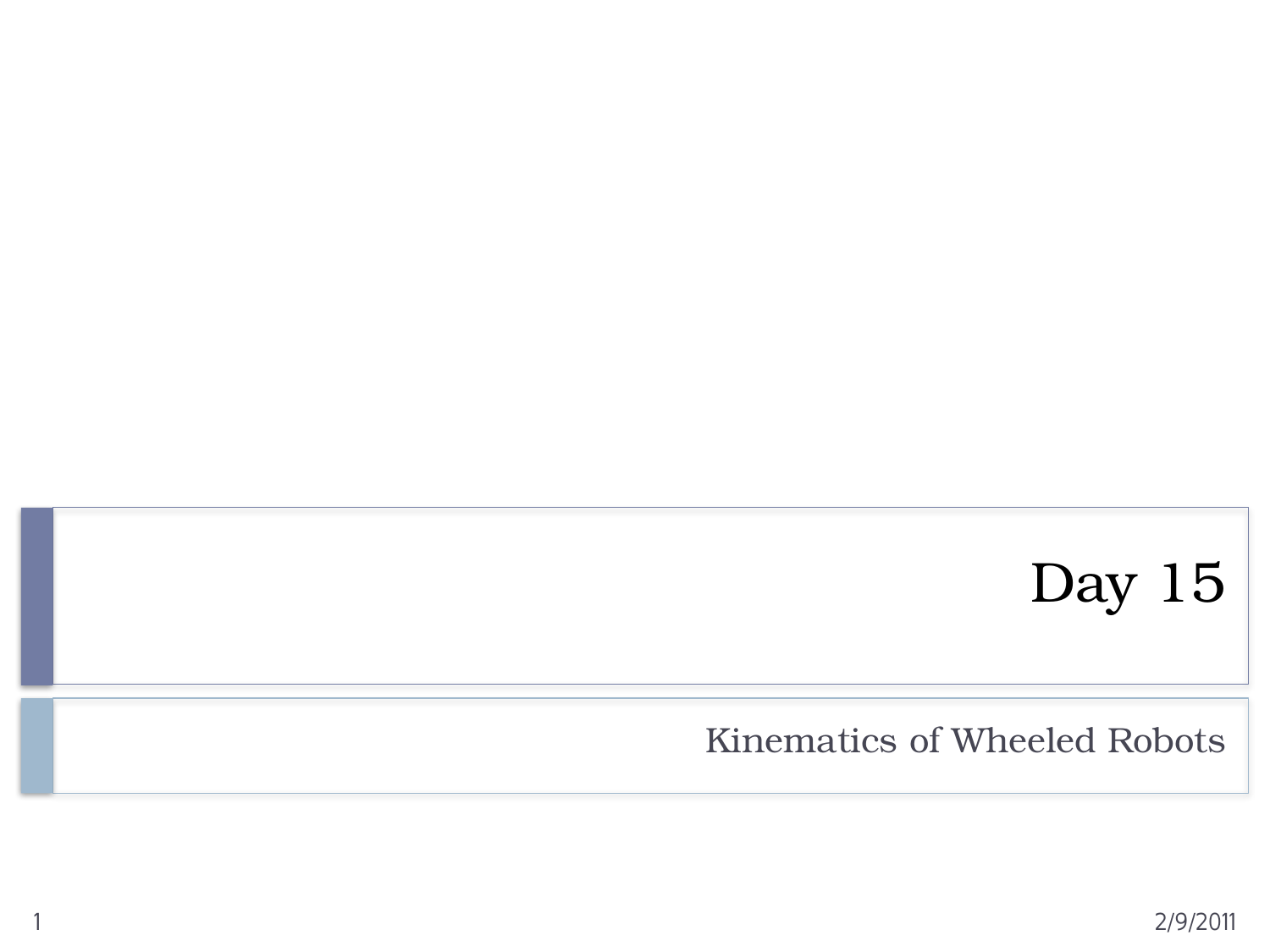

# Day 15
Kinematics of Wheeled Robots

1
2/9/2011